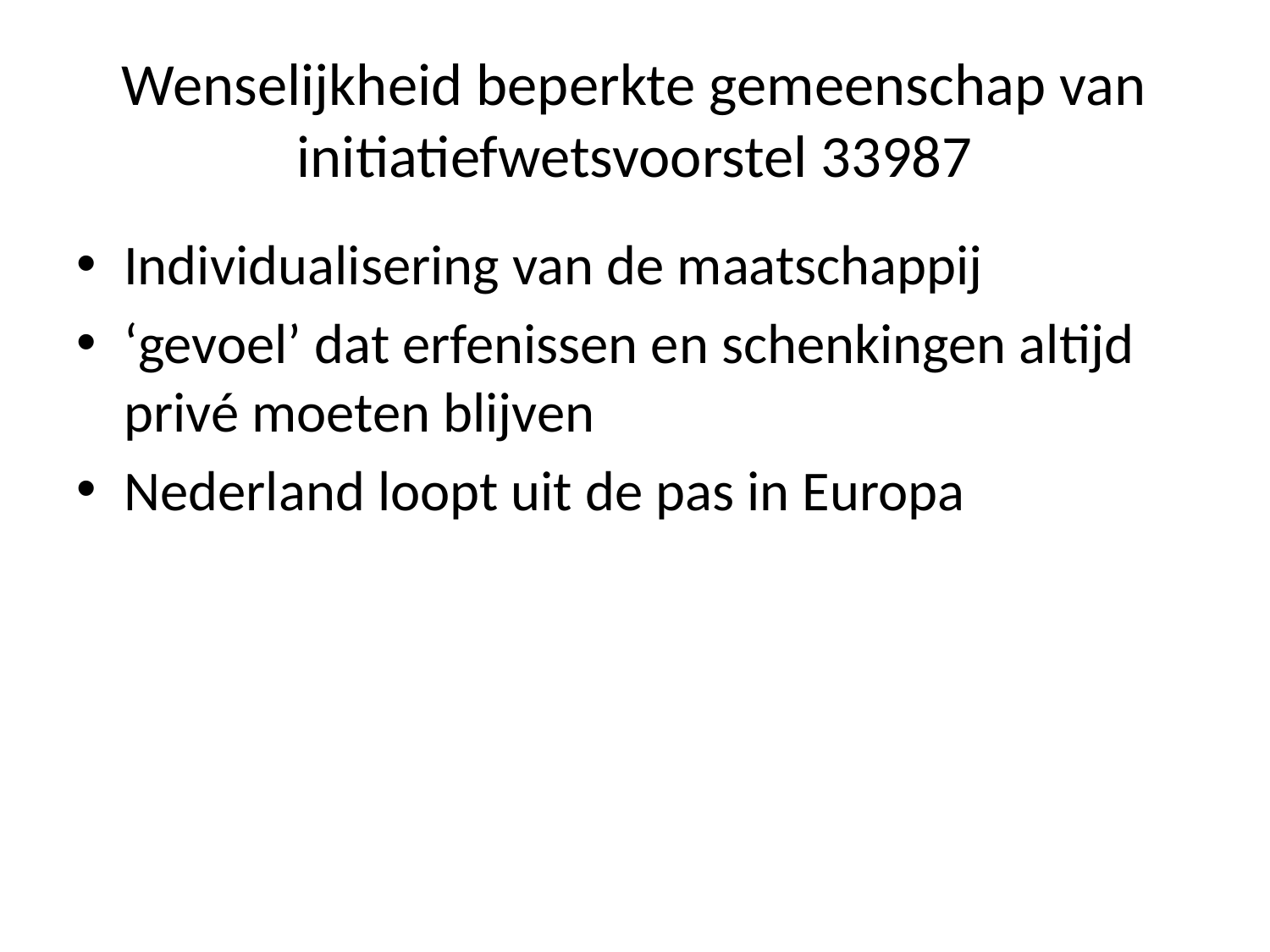

# Wenselijkheid beperkte gemeenschap van initiatiefwetsvoorstel 33987
Individualisering van de maatschappij
‘gevoel’ dat erfenissen en schenkingen altijd privé moeten blijven
Nederland loopt uit de pas in Europa